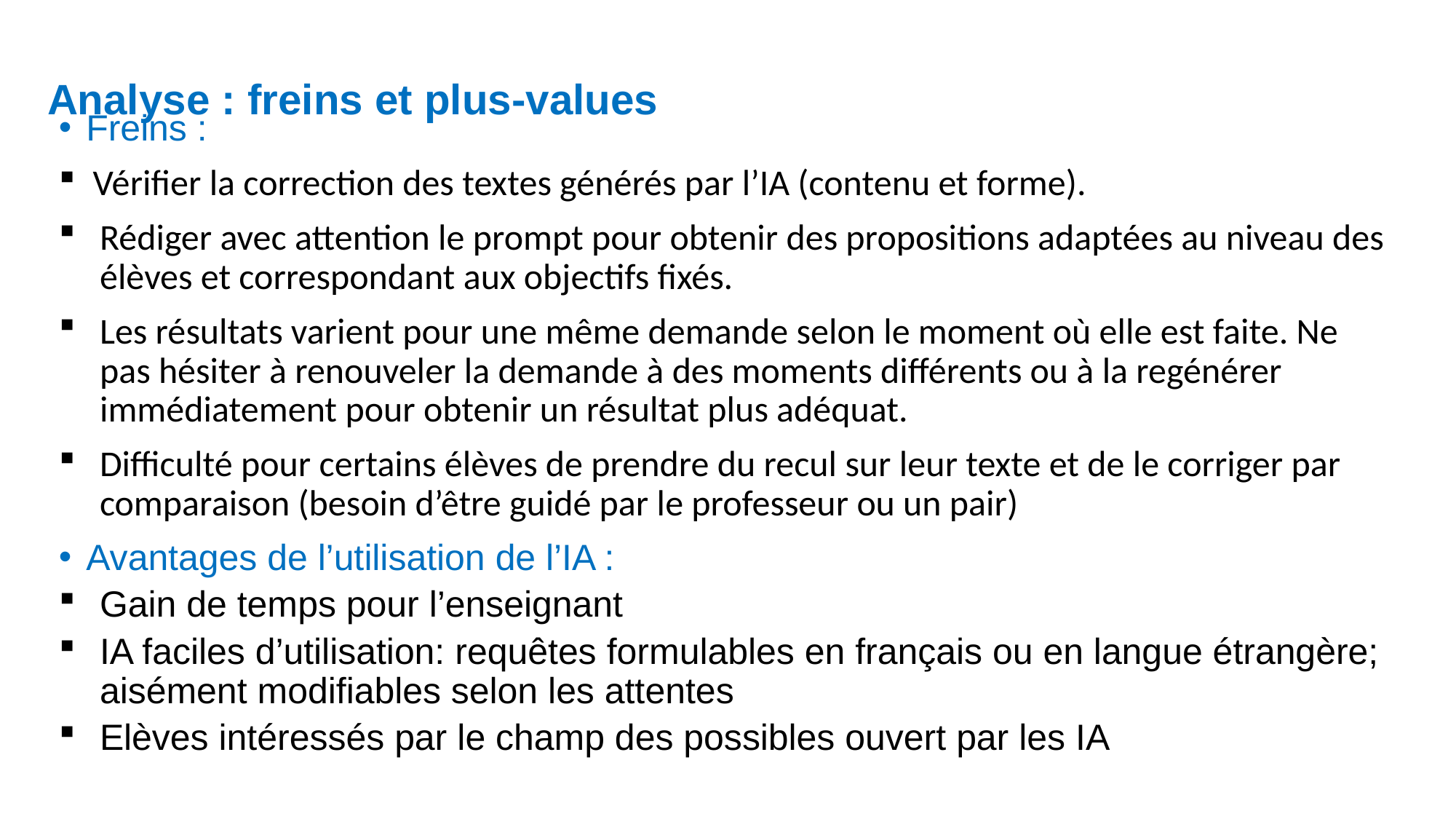

# Analyse : freins et plus-values
Freins :
Vérifier la correction des textes générés par l’IA (contenu et forme).
Rédiger avec attention le prompt pour obtenir des propositions adaptées au niveau des élèves et correspondant aux objectifs fixés.
Les résultats varient pour une même demande selon le moment où elle est faite. Ne pas hésiter à renouveler la demande à des moments différents ou à la regénérer immédiatement pour obtenir un résultat plus adéquat.
Difficulté pour certains élèves de prendre du recul sur leur texte et de le corriger par comparaison (besoin d’être guidé par le professeur ou un pair)
Avantages de l’utilisation de l’IA :
Gain de temps pour l’enseignant
IA faciles d’utilisation: requêtes formulables en français ou en langue étrangère; aisément modifiables selon les attentes
Elèves intéressés par le champ des possibles ouvert par les IA